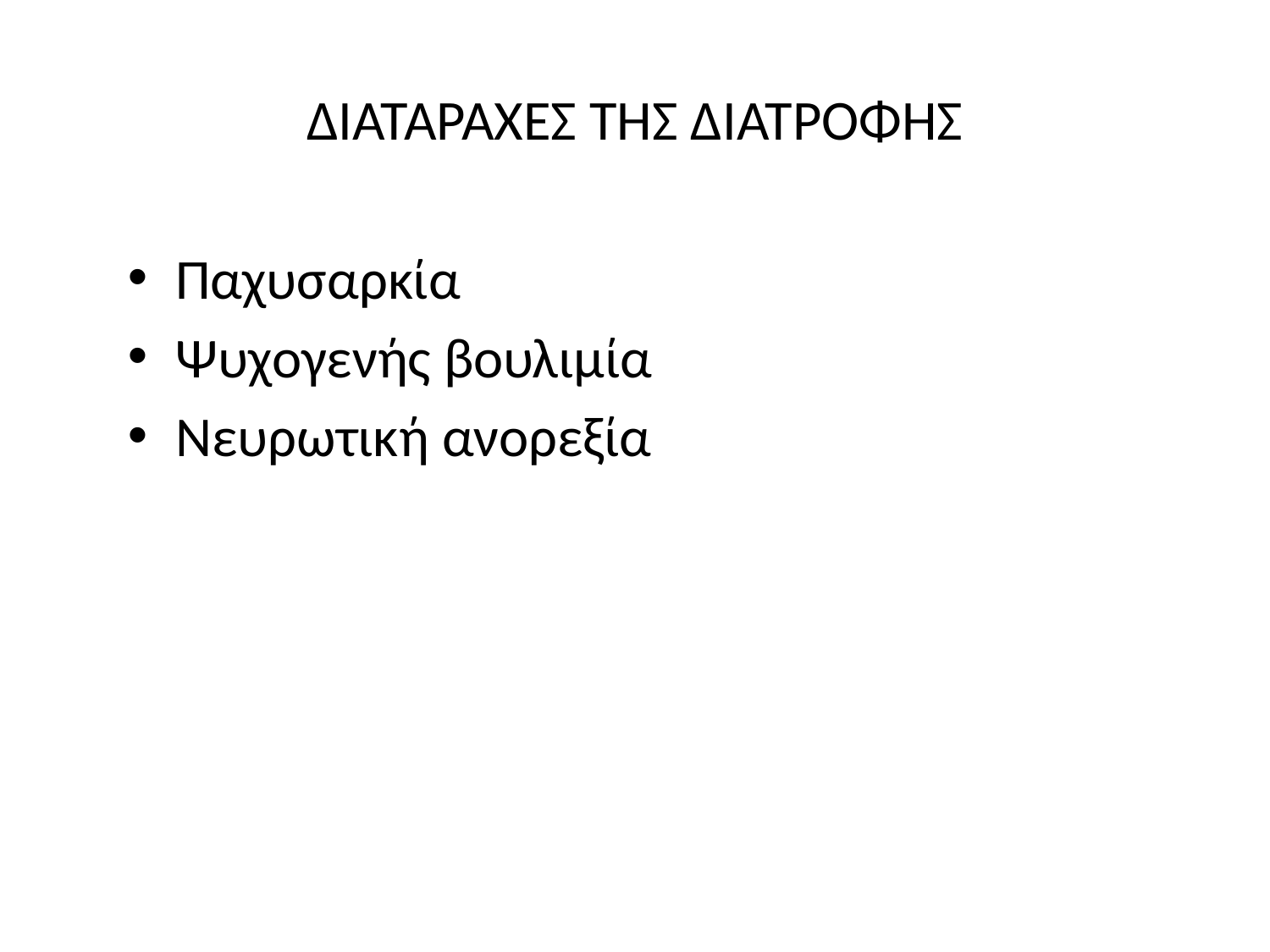

# ΔΙΑΤΑΡΑΧΕΣ ΤΗΣ ΔΙΑΤΡΟΦΗΣ
Παχυσαρκία
Ψυχογενής βουλιμία
Νευρωτική ανορεξία